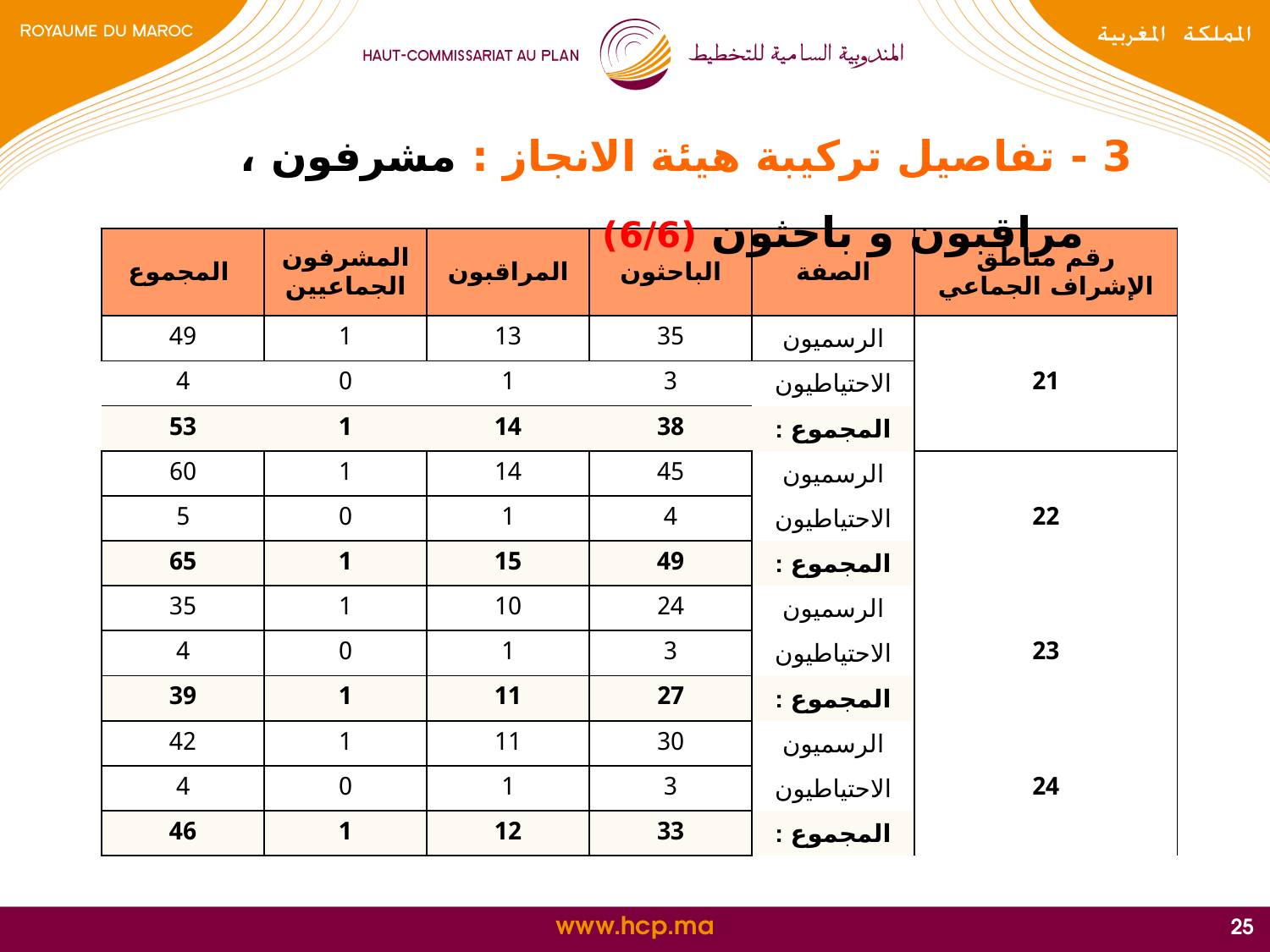

# 3 - تفاصيل تركيبة هيئة الانجاز : مشرفون ، مراقبون و باحثون (6/6)
| المجموع | المشرفون الجماعيين | المراقبون | الباحثون | الصفة | رقم مناطق الإشراف الجماعي |
| --- | --- | --- | --- | --- | --- |
| 49 | 1 | 13 | 35 | الرسميون | 21 |
| 4 | 0 | 1 | 3 | الاحتياطيون |  |
| 53 | 1 | 14 | 38 | المجموع : |  |
| 60 | 1 | 14 | 45 | الرسميون | 22 |
| 5 | 0 | 1 | 4 | الاحتياطيون |  |
| 65 | 1 | 15 | 49 | المجموع : |  |
| 35 | 1 | 10 | 24 | الرسميون | 23 |
| 4 | 0 | 1 | 3 | الاحتياطيون |  |
| 39 | 1 | 11 | 27 | المجموع : |  |
| 42 | 1 | 11 | 30 | الرسميون | 24 |
| 4 | 0 | 1 | 3 | الاحتياطيون |  |
| 46 | 1 | 12 | 33 | المجموع : |  |
25